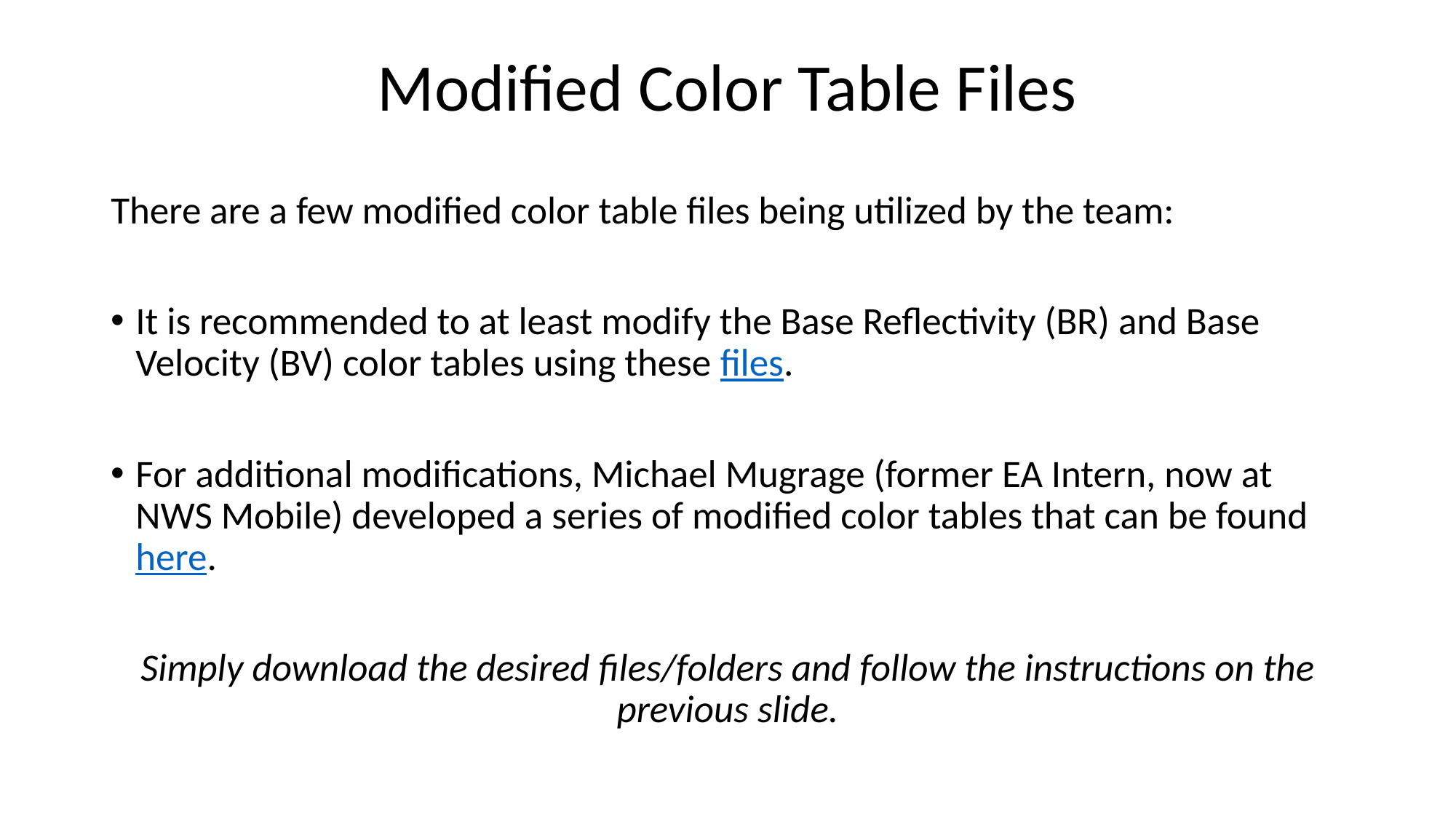

# Modified Color Table Files
There are a few modified color table files being utilized by the team:

It is recommended to at least modify the Base Reflectivity (BR) and Base Velocity (BV) color tables using these files.

For additional modifications, Michael Mugrage (former EA Intern, now at NWS Mobile) developed a series of modified color tables that can be found here.

Simply download the desired files/folders and follow the instructions on the previous slide.